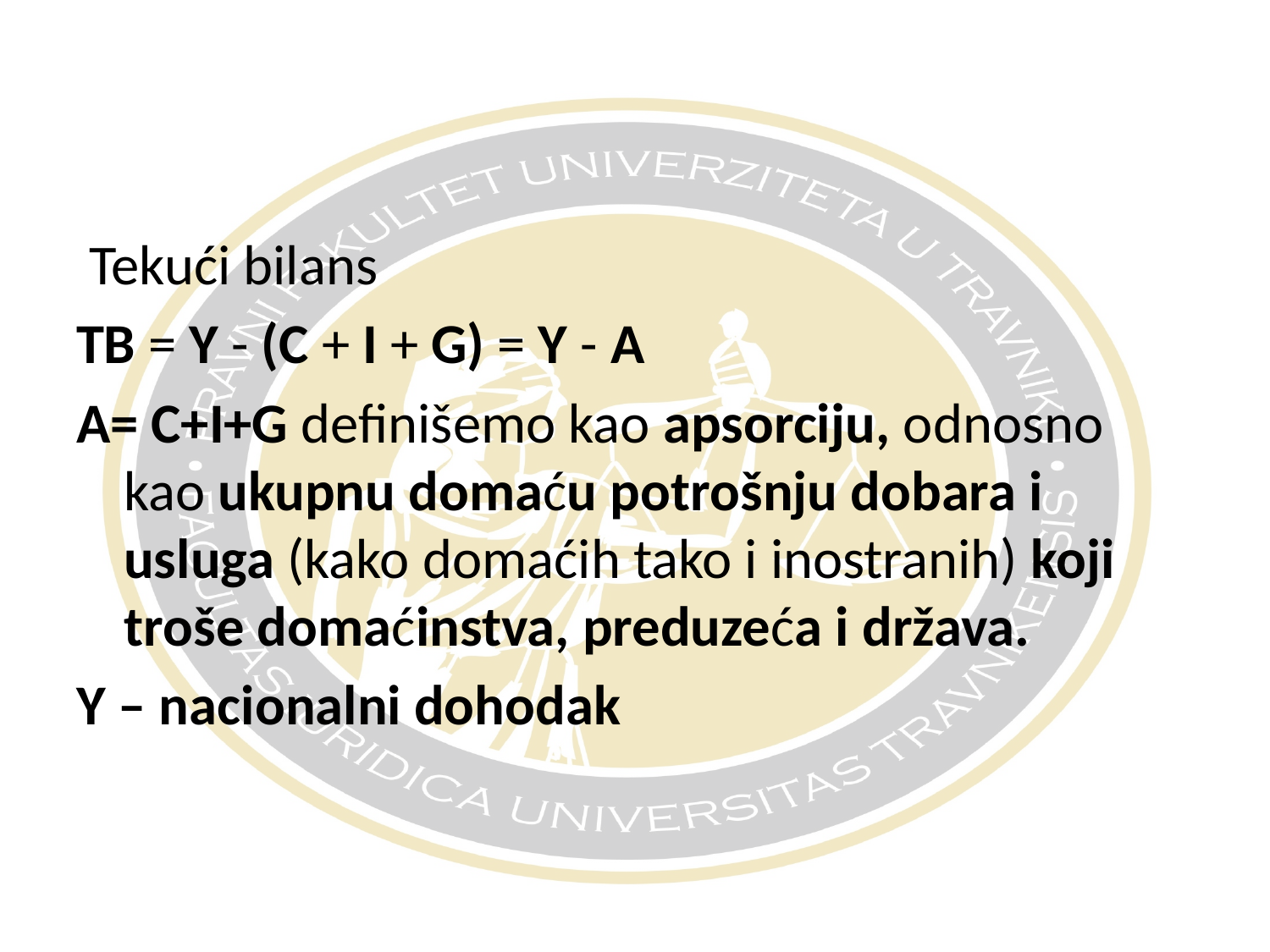

Tekući bilans
TB = Y - (C + I + G) = Y - A
A= C+I+G definišemo kao apsorciju, odnosno kao ukupnu domaću potrošnju dobara i usluga (kako domaćih tako i inostranih) koji troše domaćinstva, preduzeća i država.
Y – nacionalni dohodak